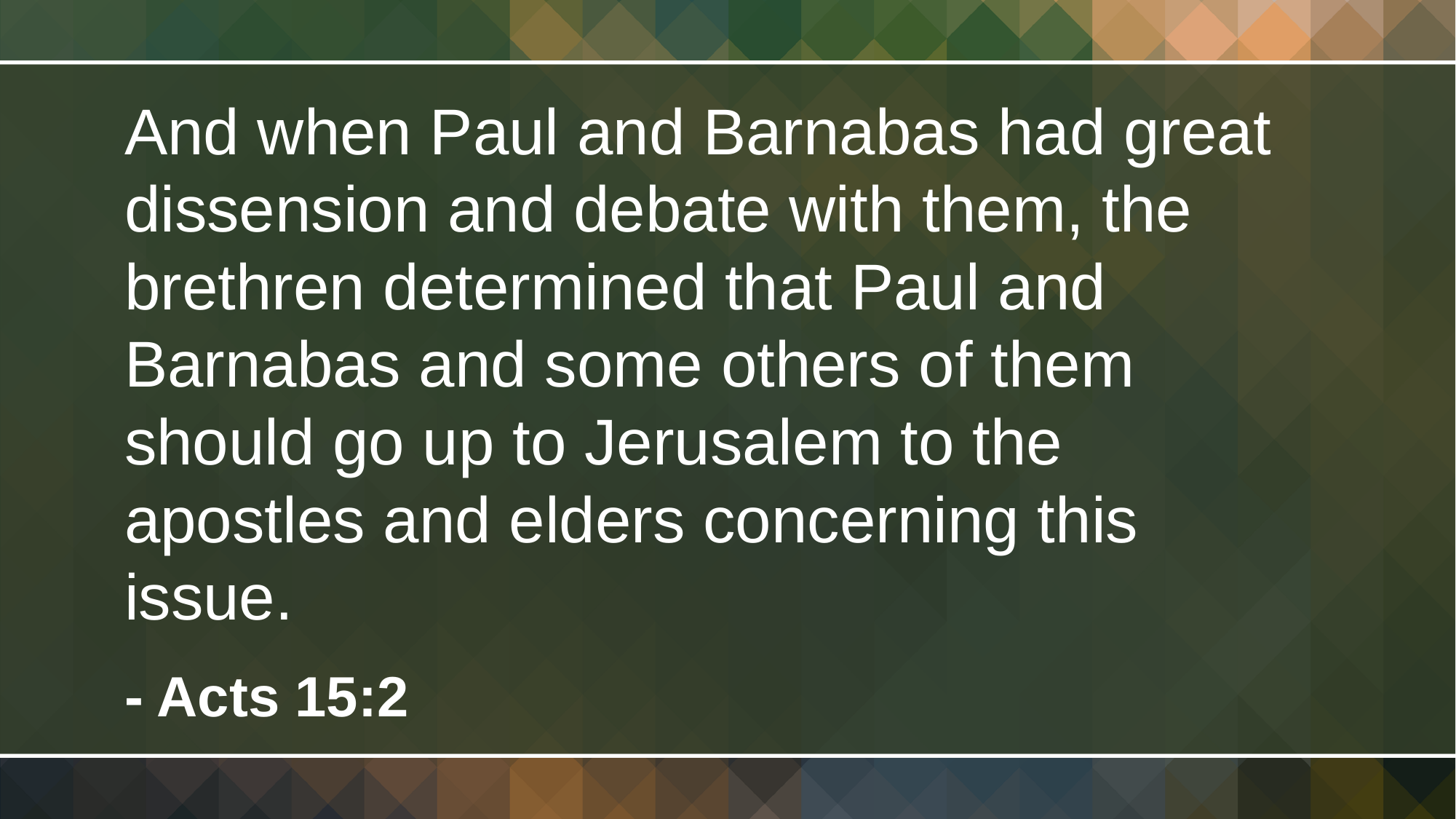

And when Paul and Barnabas had great dissension and debate with them, the brethren determined that Paul and Barnabas and some others of them should go up to Jerusalem to the apostles and elders concerning this issue.
- Acts 15:2